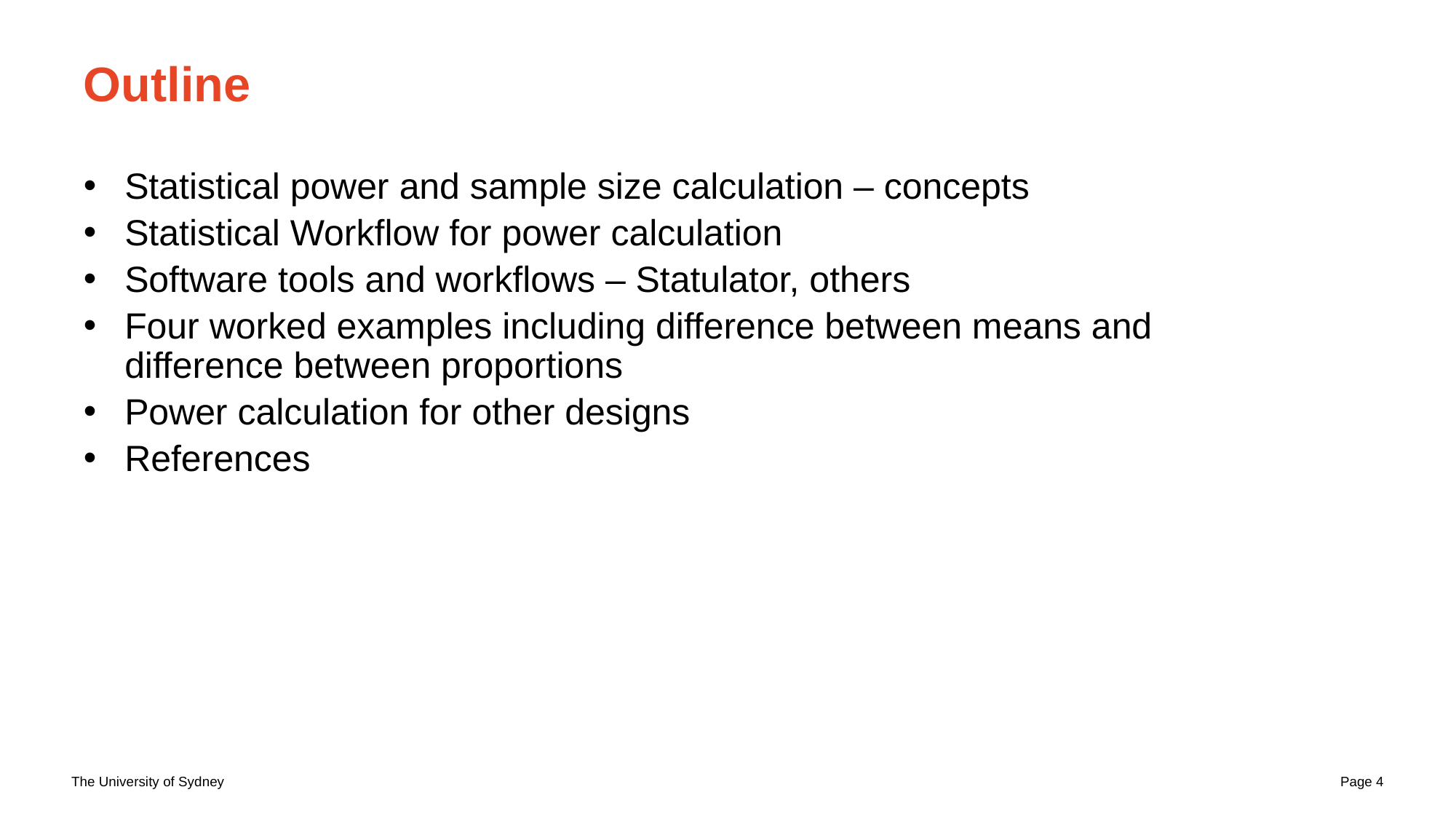

# Outline
Statistical power and sample size calculation – concepts
Statistical Workflow for power calculation
Software tools and workflows – Statulator, others
Four worked examples including difference between means and difference between proportions
Power calculation for other designs
References